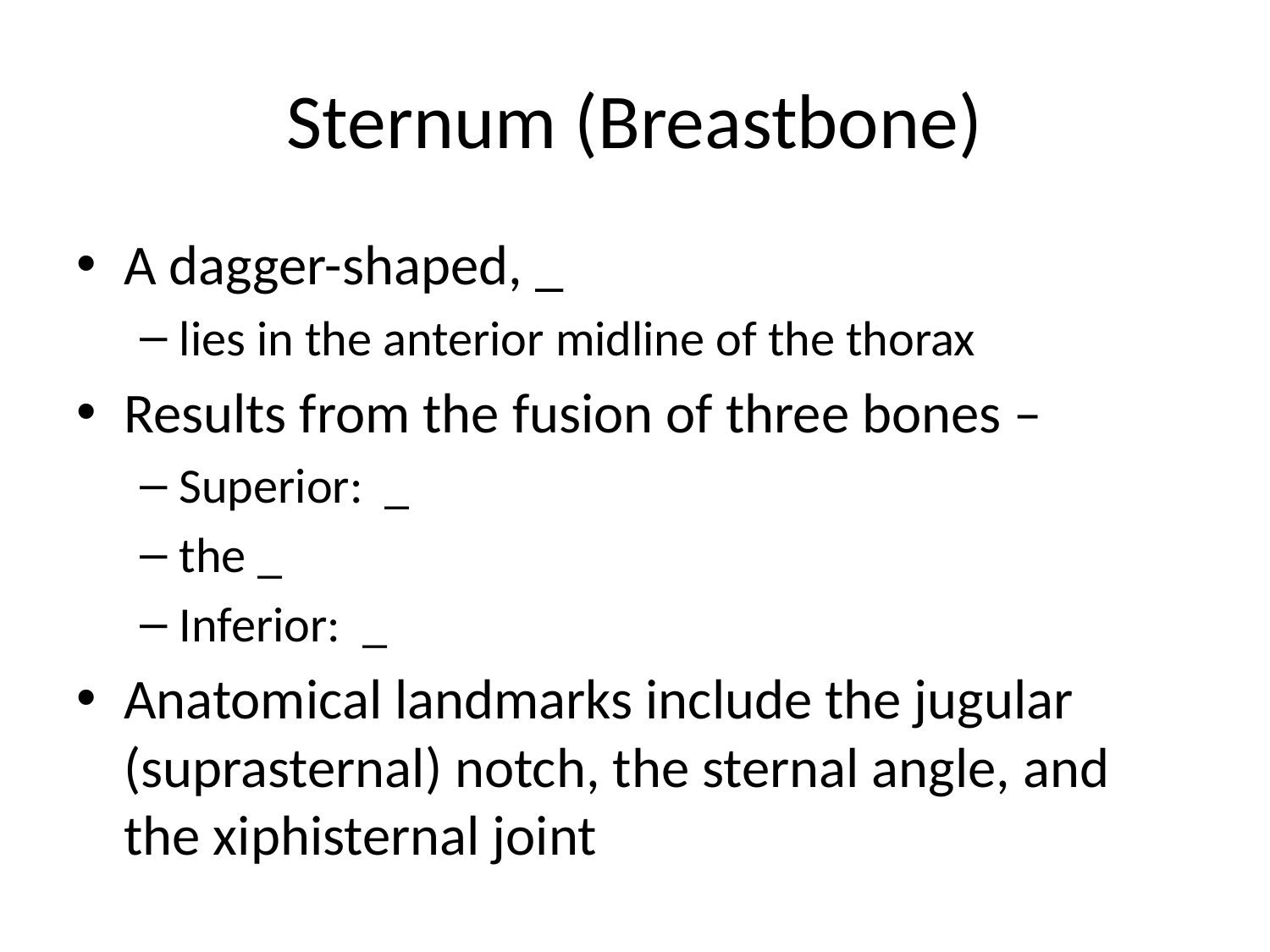

# Sternum (Breastbone)
A dagger-shaped, _
lies in the anterior midline of the thorax
Results from the fusion of three bones –
Superior:  _
the _
Inferior:  _
Anatomical landmarks include the jugular (suprasternal) notch, the sternal angle, and the xiphisternal joint